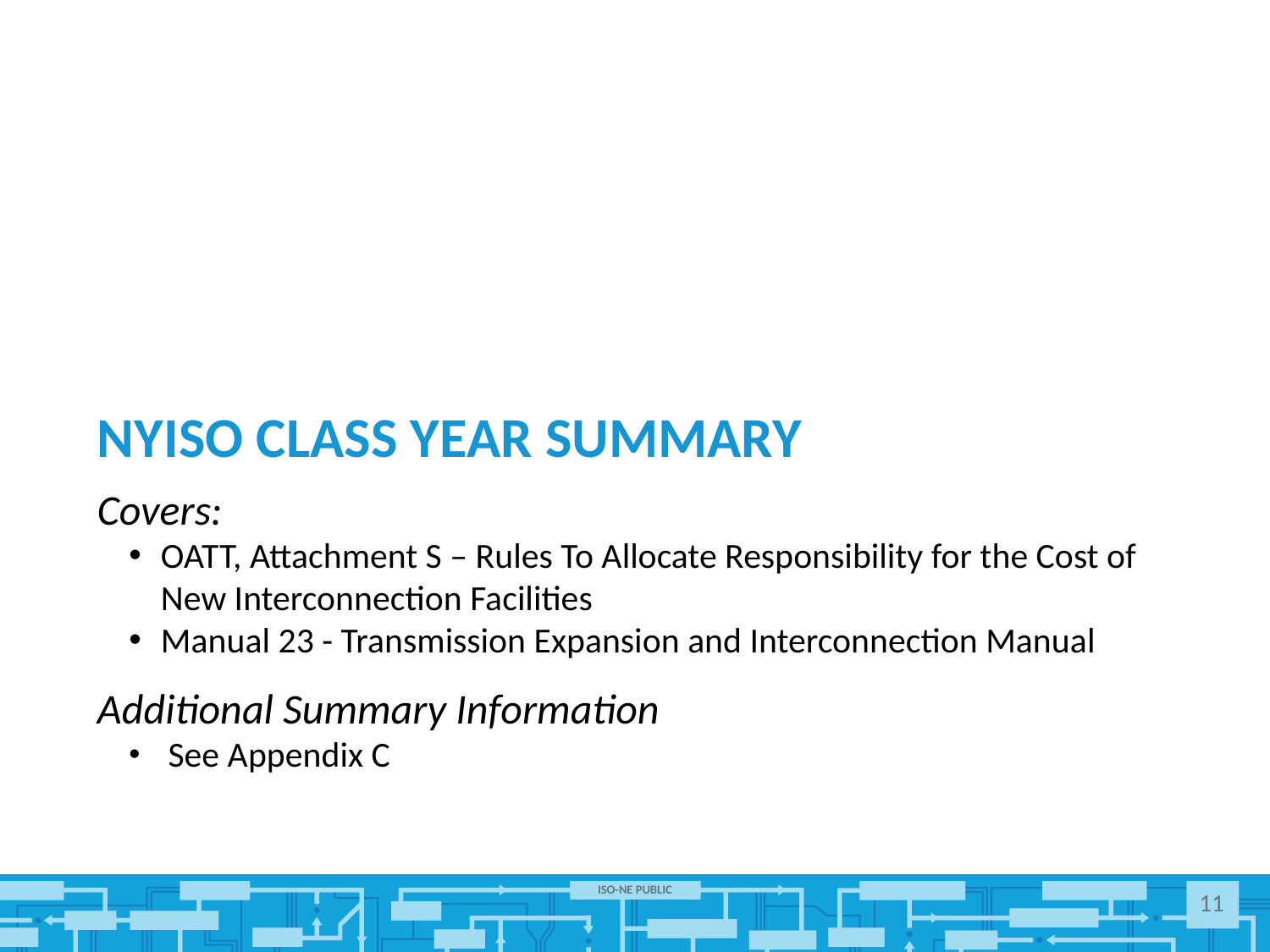

# NYISO Class Year Summary
Covers:
OATT, Attachment S – Rules To Allocate Responsibility for the Cost of New Interconnection Facilities
Manual 23 - Transmission Expansion and Interconnection Manual
Additional Summary Information
 See Appendix C
11